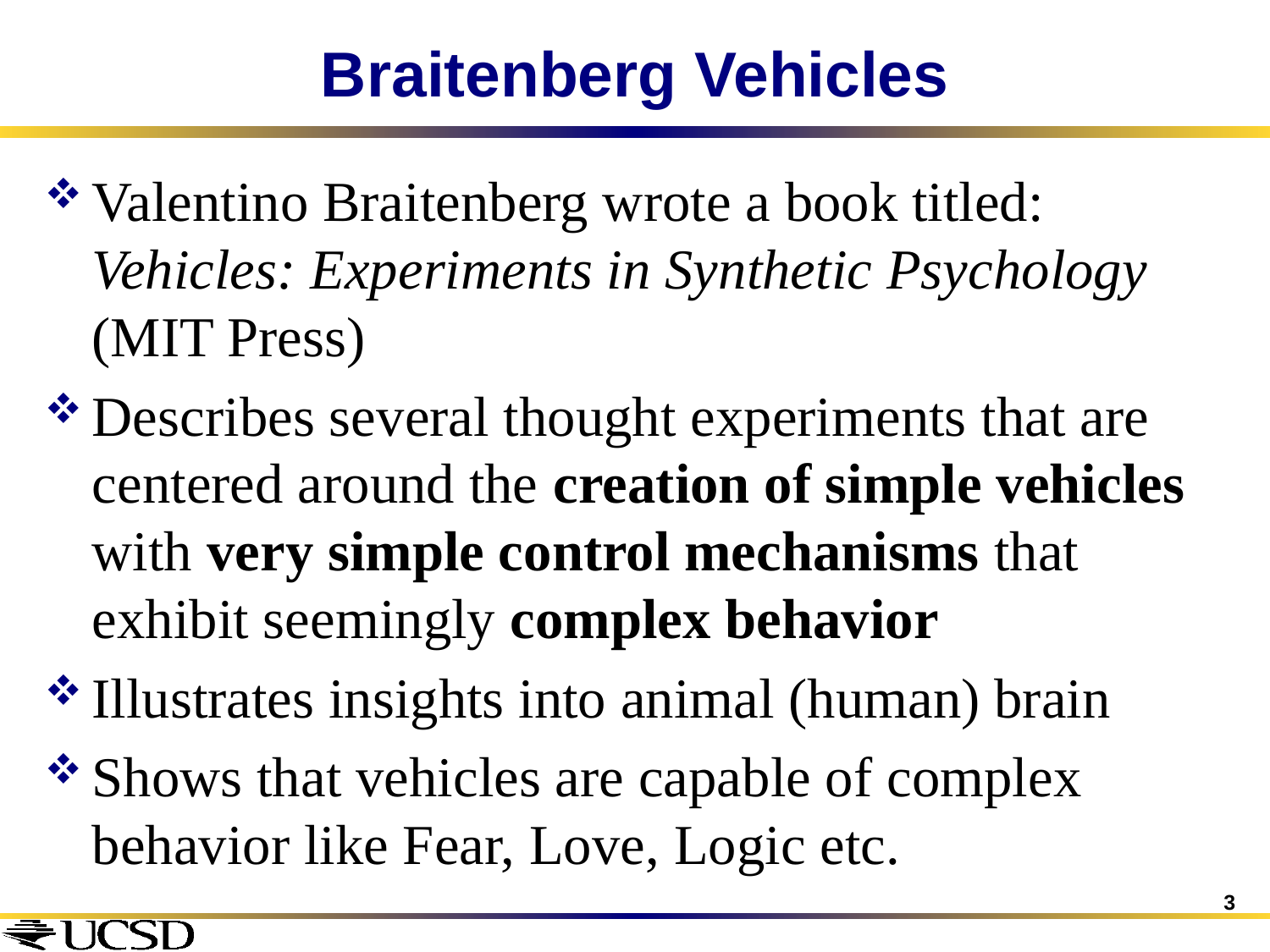

# Braitenberg Vehicles
Valentino Braitenberg wrote a book titled: Vehicles: Experiments in Synthetic Psychology (MIT Press)
Describes several thought experiments that are centered around the creation of simple vehicles with very simple control mechanisms that exhibit seemingly complex behavior
Illustrates insights into animal (human) brain
Shows that vehicles are capable of complex behavior like Fear, Love, Logic etc.
3